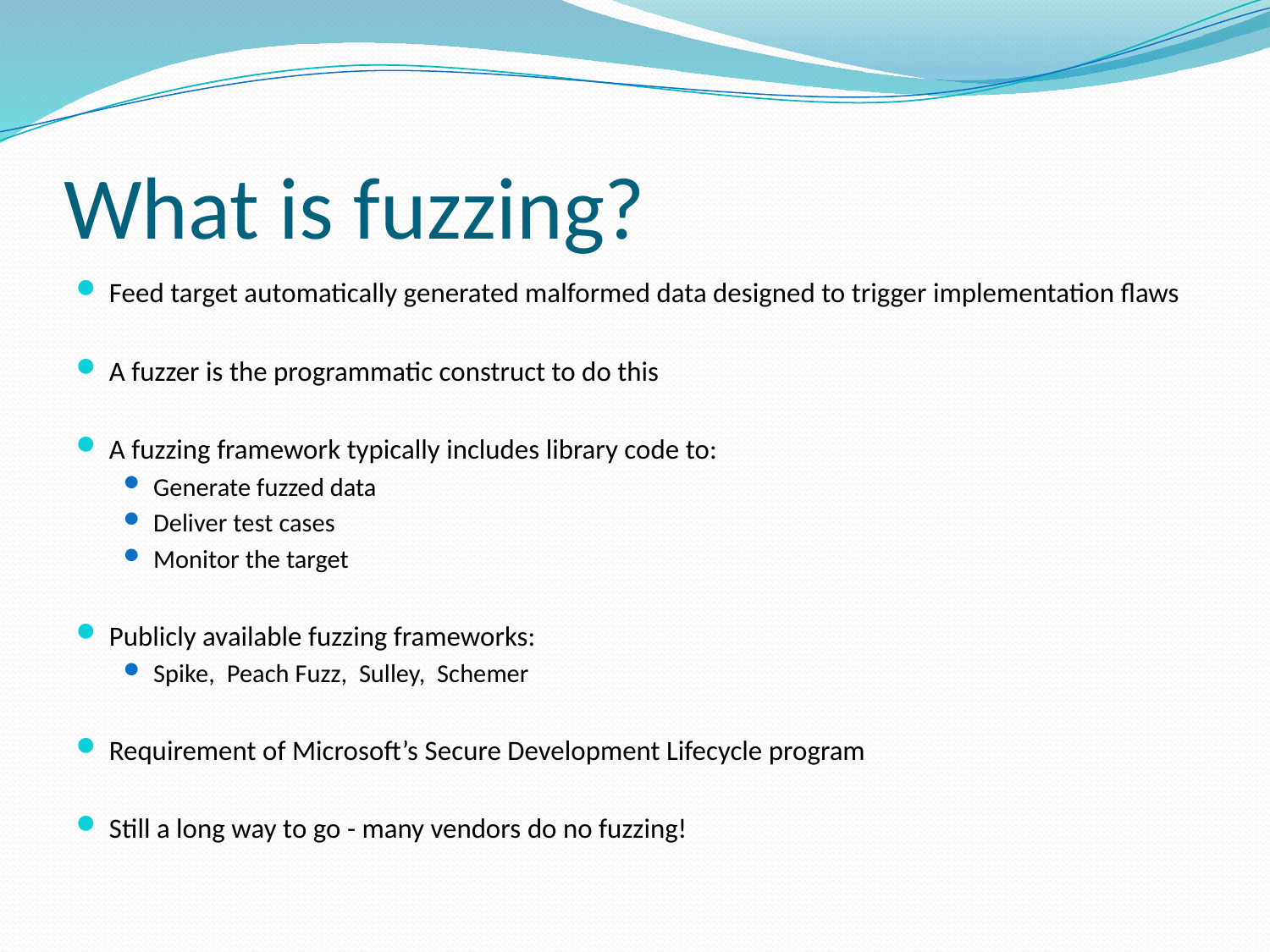

# What is fuzzing?
Feed target automatically generated malformed data designed to trigger implementation flaws

A fuzzer is the programmatic construct to do this

A fuzzing framework typically includes library code to:
Generate fuzzed data
Deliver test cases
Monitor the target

Publicly available fuzzing frameworks:
Spike,  Peach Fuzz,  Sulley,  Schemer

Requirement of Microsoft’s Secure Development Lifecycle program

Still a long way to go - many vendors do no fuzzing!